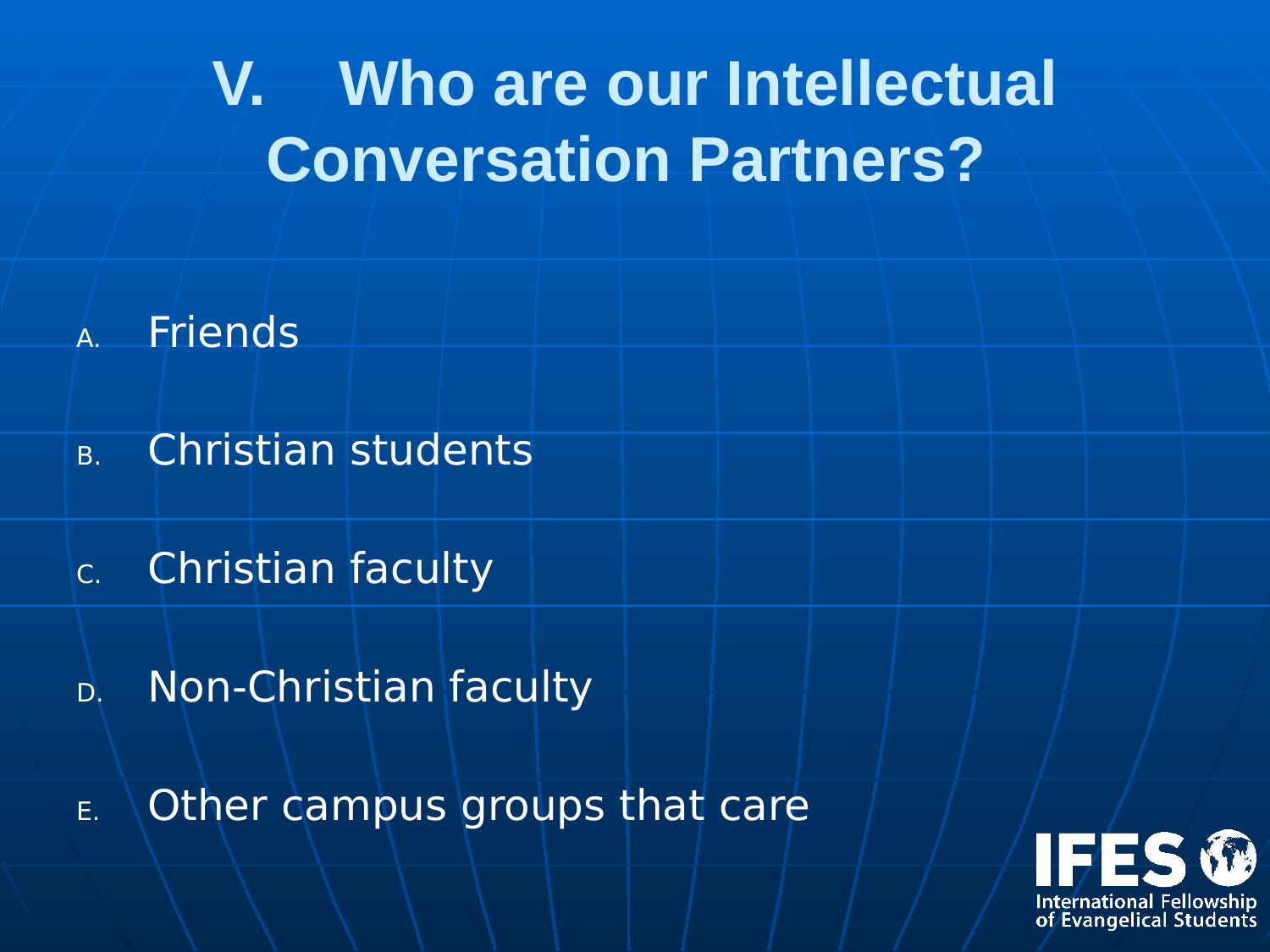

# V.	Who are our Intellectual Conversation Partners?

Friends

Christian students

Christian faculty

Non-Christian faculty

Other campus groups that care